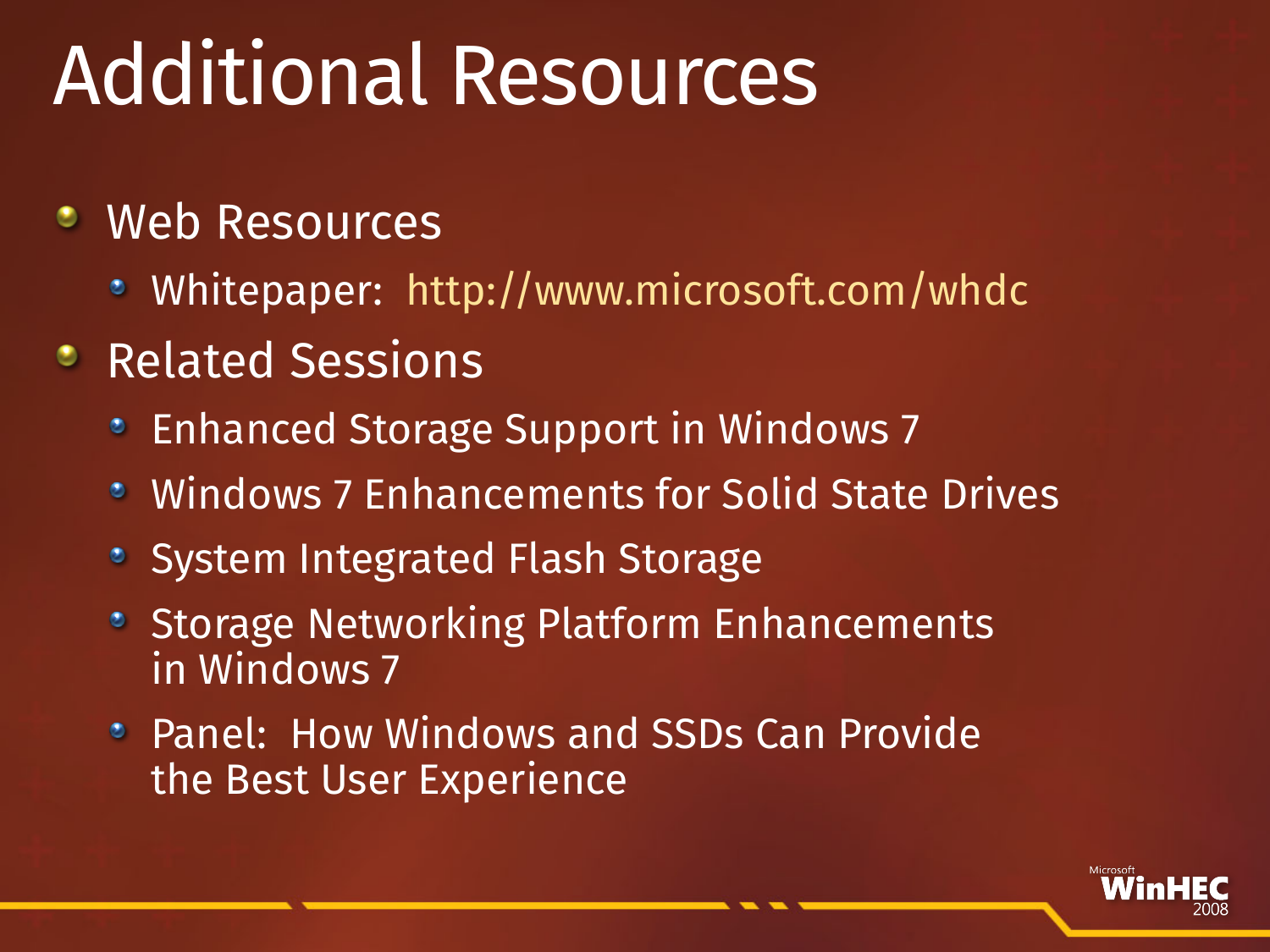

# Additional Resources
Web Resources
Whitepaper:  http://www.microsoft.com/whdc
Related Sessions
Enhanced Storage Support in Windows 7
Windows 7 Enhancements for Solid State Drives
System Integrated Flash Storage
Storage Networking Platform Enhancements
in Windows 7
Panel:  How Windows and SSDs Can Provide
the Best User Experience